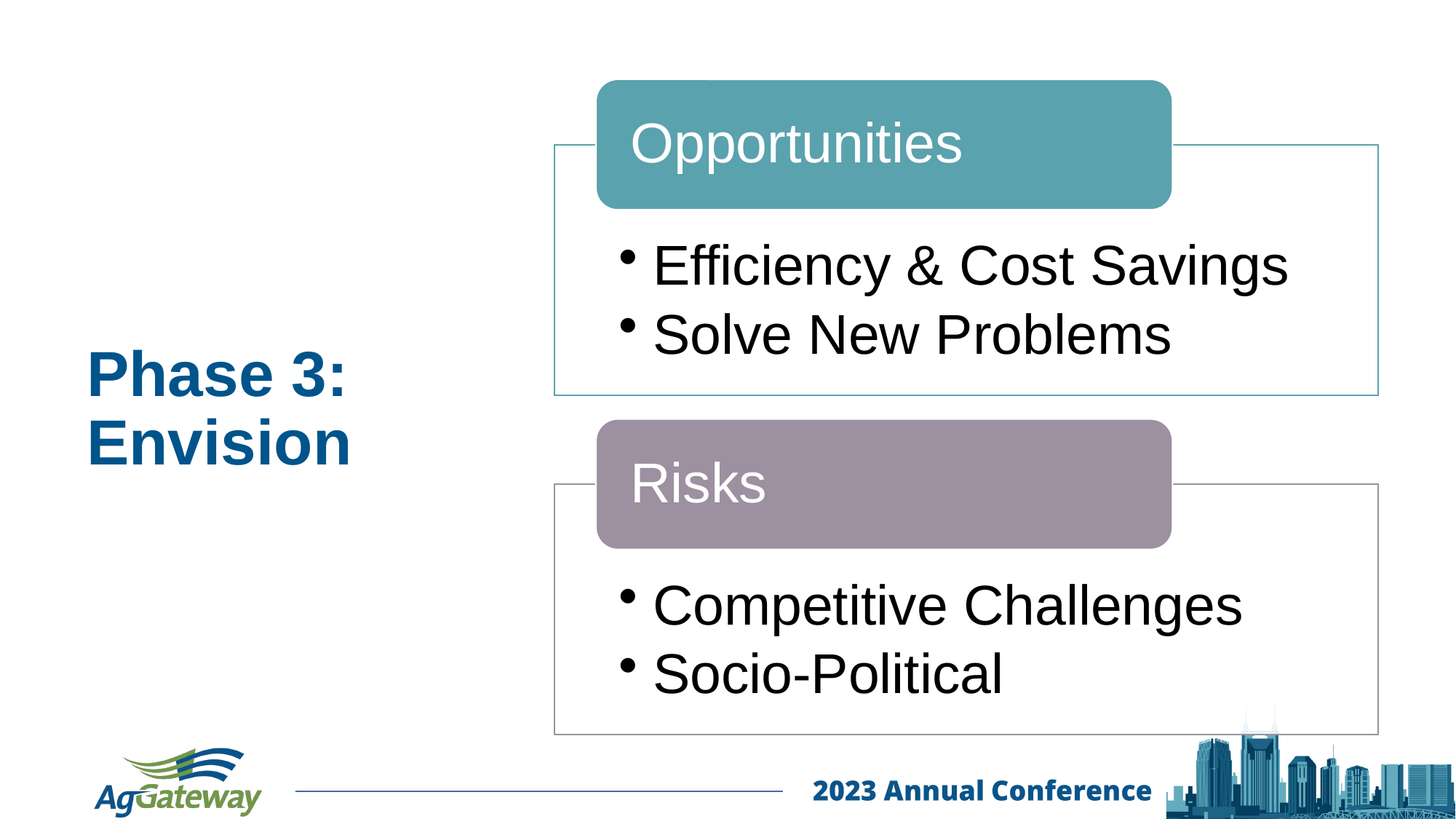

Efficiency & Cost Savings
Solve New Problems
Opportunities
Competitive Challenges
Socio-Political
Risks
# Phase 3: Envision